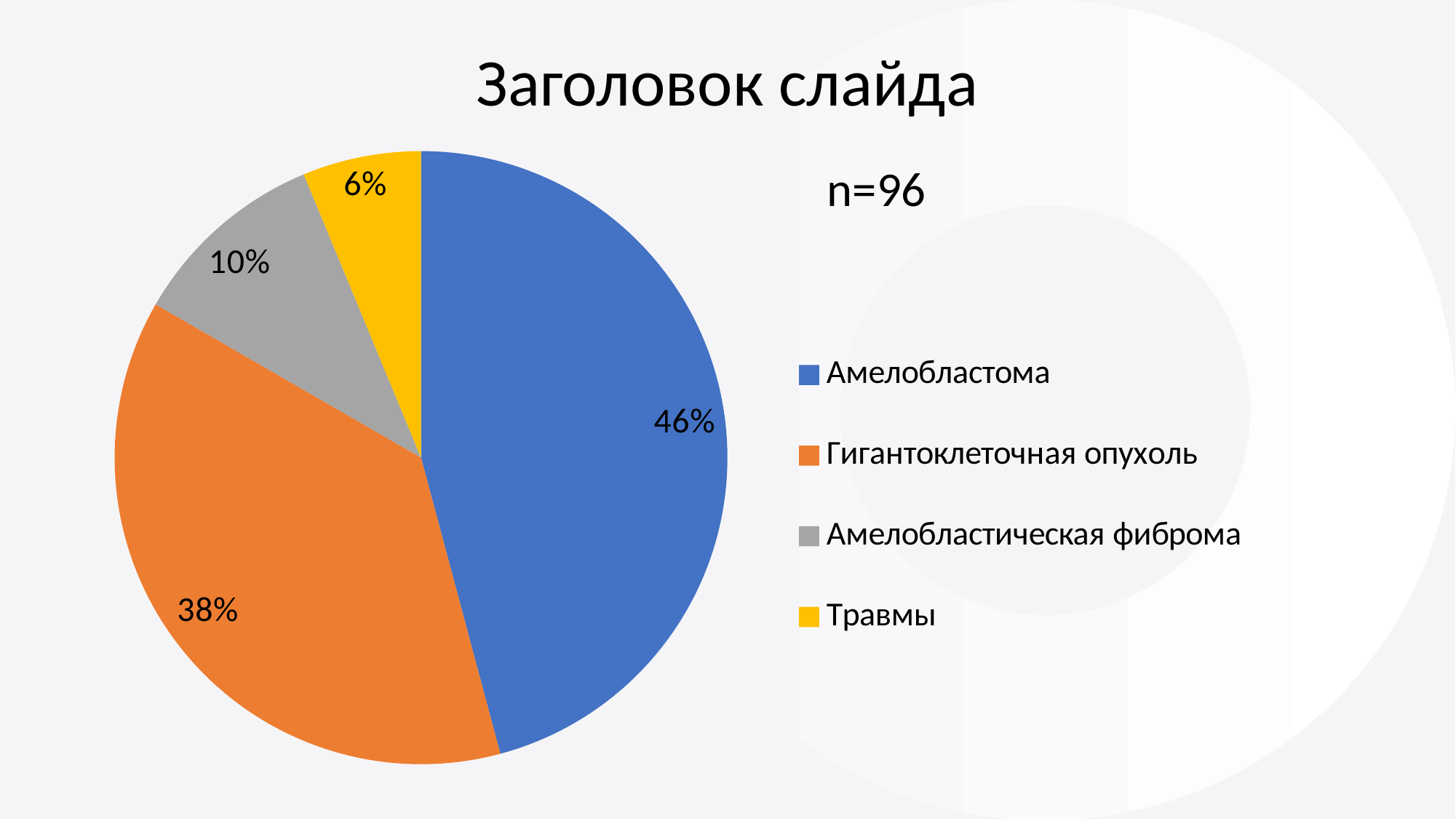

# Заголовок слайда

### Chart

| Category | НОЗОЛОГИЯ |
|---|---|
| Амелобластома | 44.0 |
| Гигантоклеточная опухоль | 36.0 |
| Амелобластическая фиброма | 10.0 |
| Травмы | 6.0 |
n=96